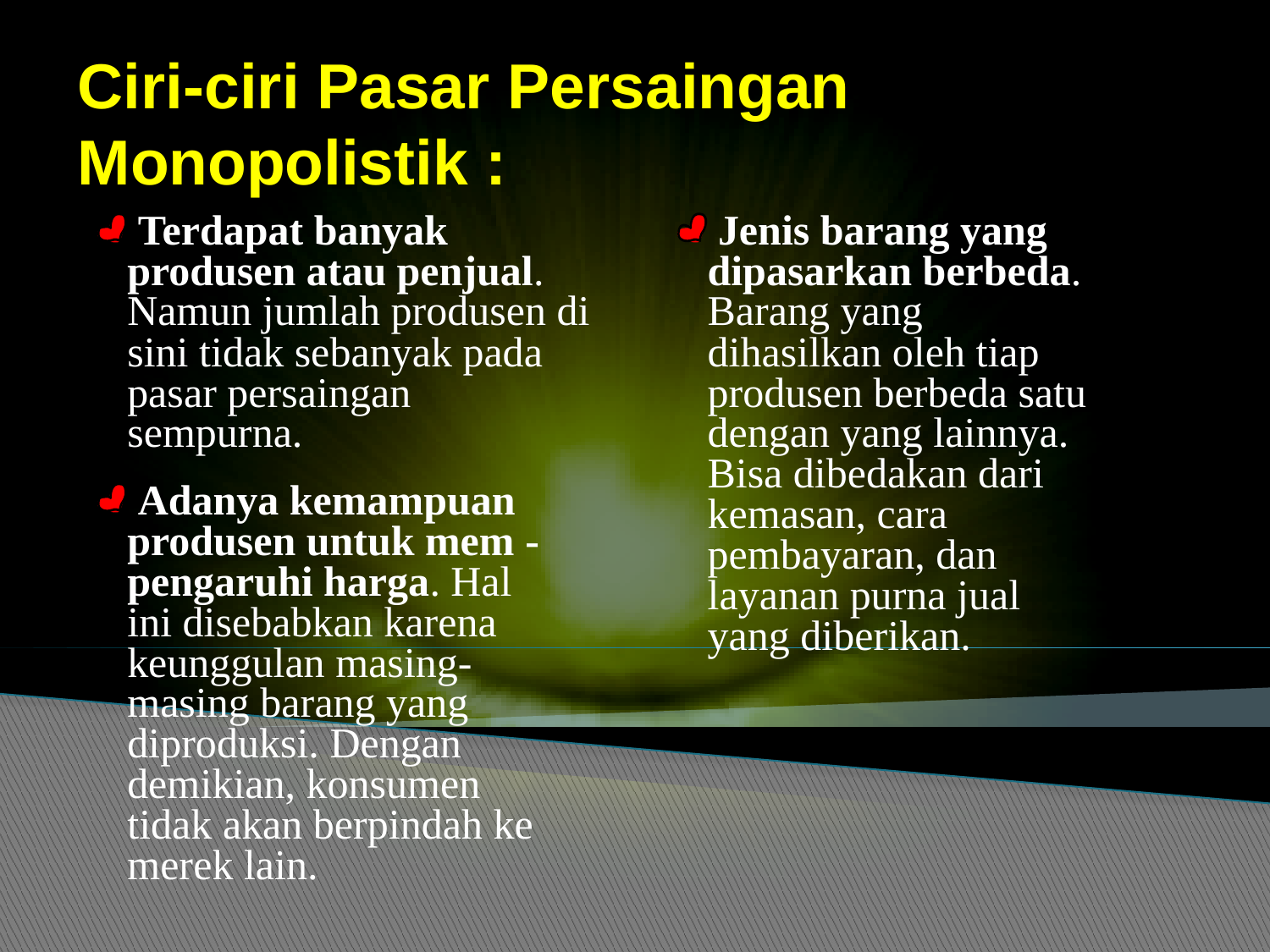

# Ciri-ciri Pasar Persaingan Monopolistik :
 Terdapat banyak produsen atau penjual. Namun jumlah produsen di sini tidak sebanyak pada pasar persaingan sempurna.

 Jenis barang yang dipasarkan berbeda. Barang yang dihasilkan oleh tiap produsen berbeda satu dengan yang lainnya.  Bisa dibedakan dari kemasan, cara pembayaran, dan layanan purna jual yang diberikan.

 Adanya kemampuan produsen untuk mem -pengaruhi harga. Hal ini disebabkan karena keunggulan masing-masing barang yang diproduksi. Dengan demikian, konsumen tidak akan berpindah ke merek lain.